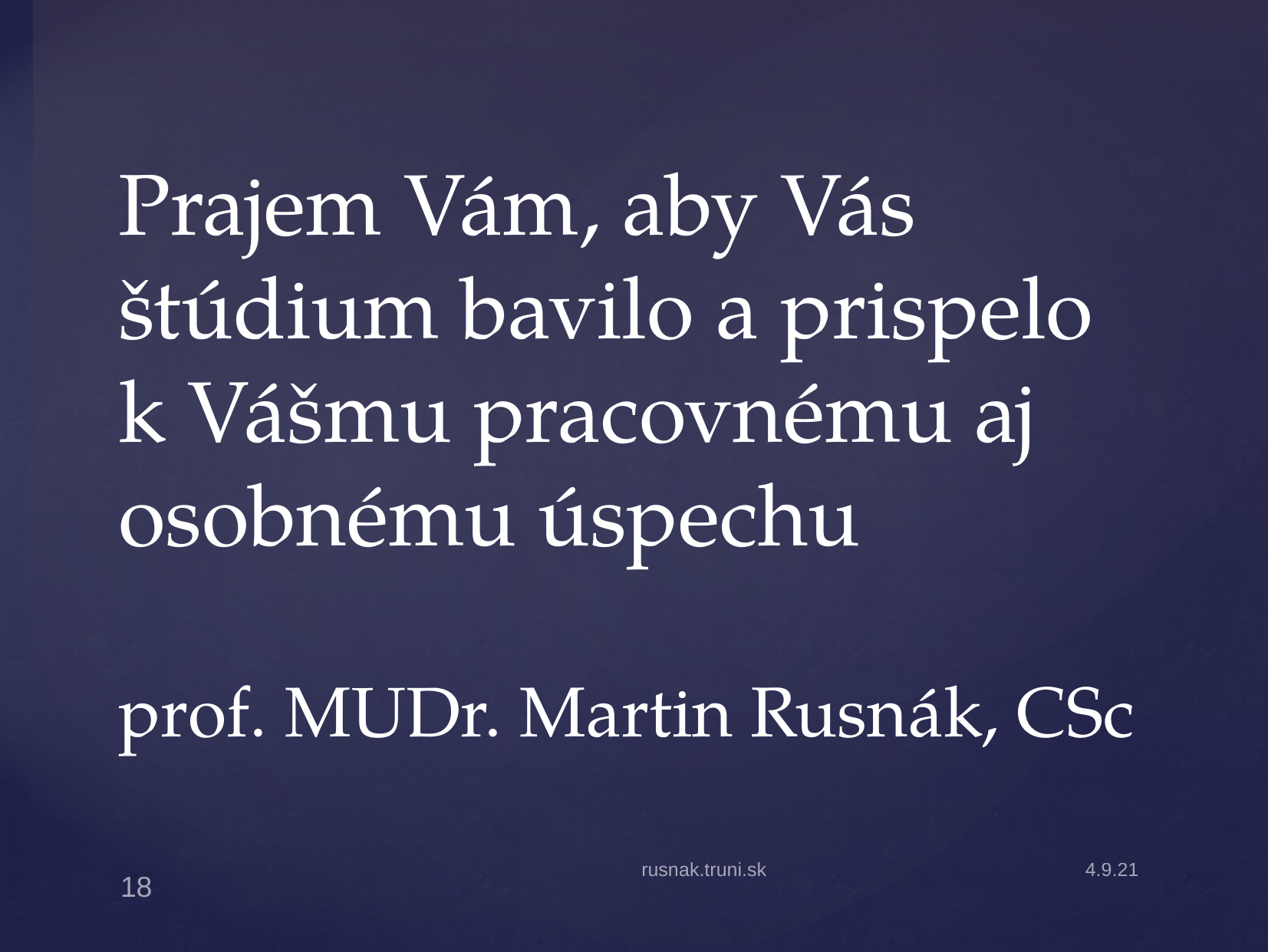

# Prajem Vám, aby Vás štúdium bavilo a prispelo k Vášmu pracovnému aj osobnému úspechu prof. MUDr. Martin Rusnák, CSc
rusnak.truni.sk
4.9.21
18